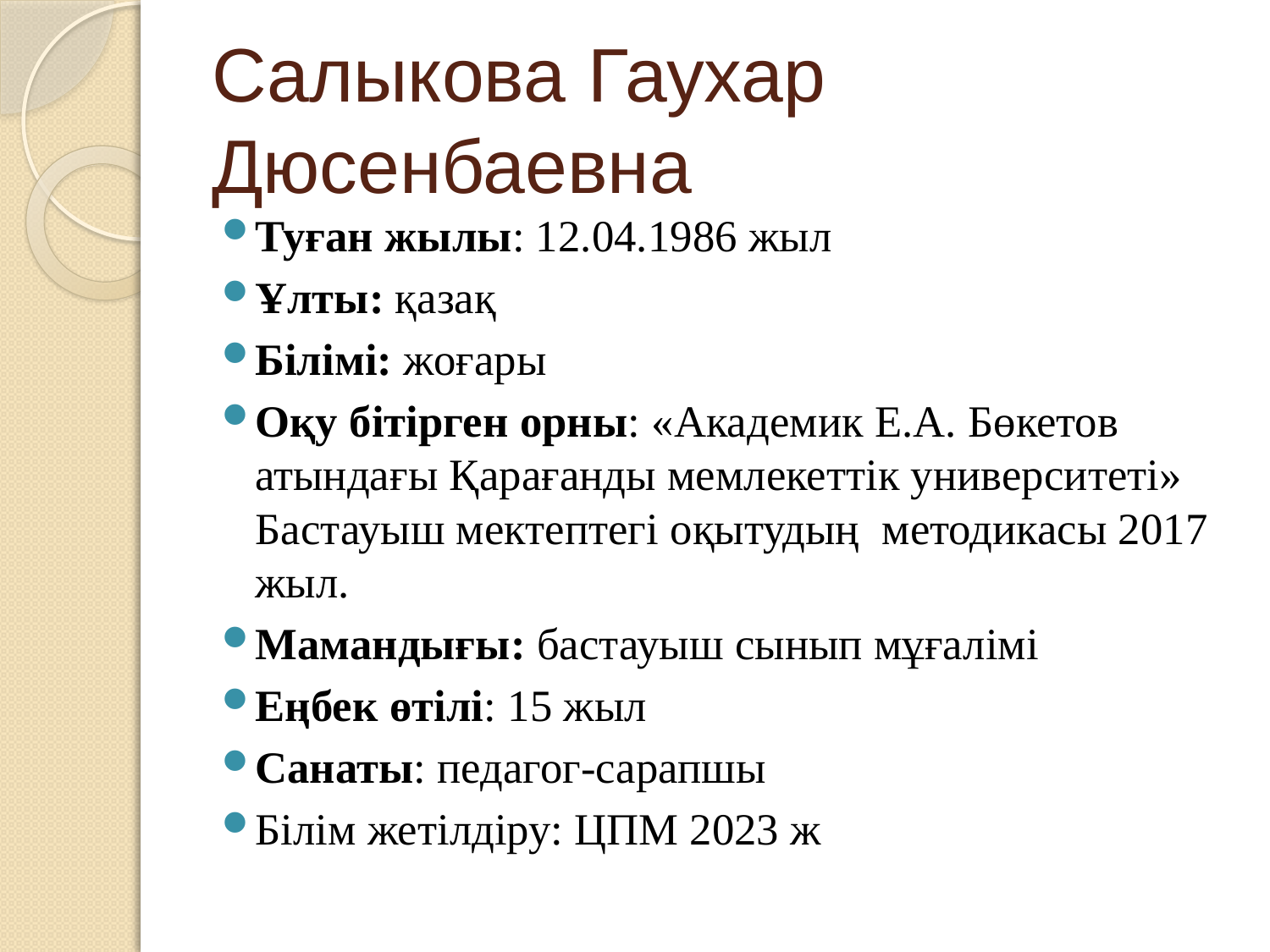

# Салыкова Гаухар Дюсенбаевна
Туған жылы: 12.04.1986 жыл
Ұлты: қазақ
Білімі: жоғары
Оқу бітірген орны: «Академик Е.А. Бөкетов атындағы Қарағанды мемлекеттік университеті» Бастауыш мектептегі оқытудың  методикасы 2017 жыл.
Мамандығы: бастауыш сынып мұғалімі
Еңбек өтілі: 15 жыл
Санаты: педагог-сарапшы
Білім жетілдіру: ЦПМ 2023 ж